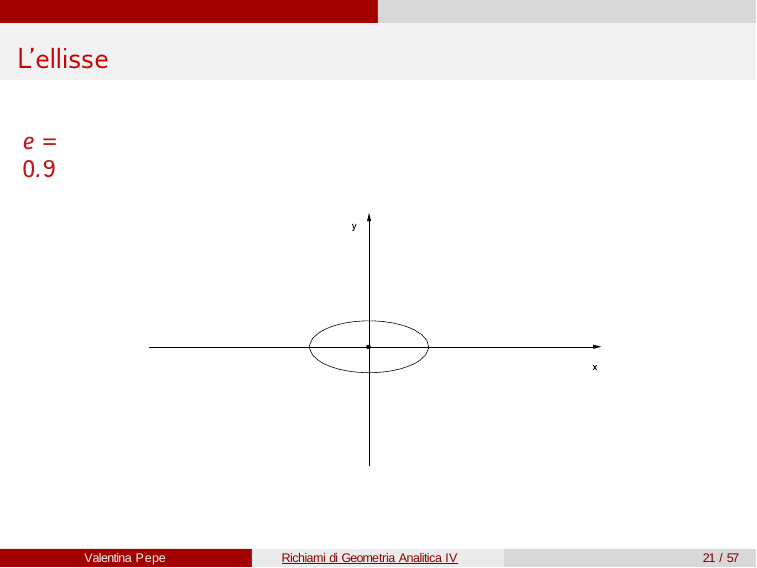

# L’ellisse
e = 0.9

Valentina Pepe
Richiami di Geometria Analitica IV
21 / 57